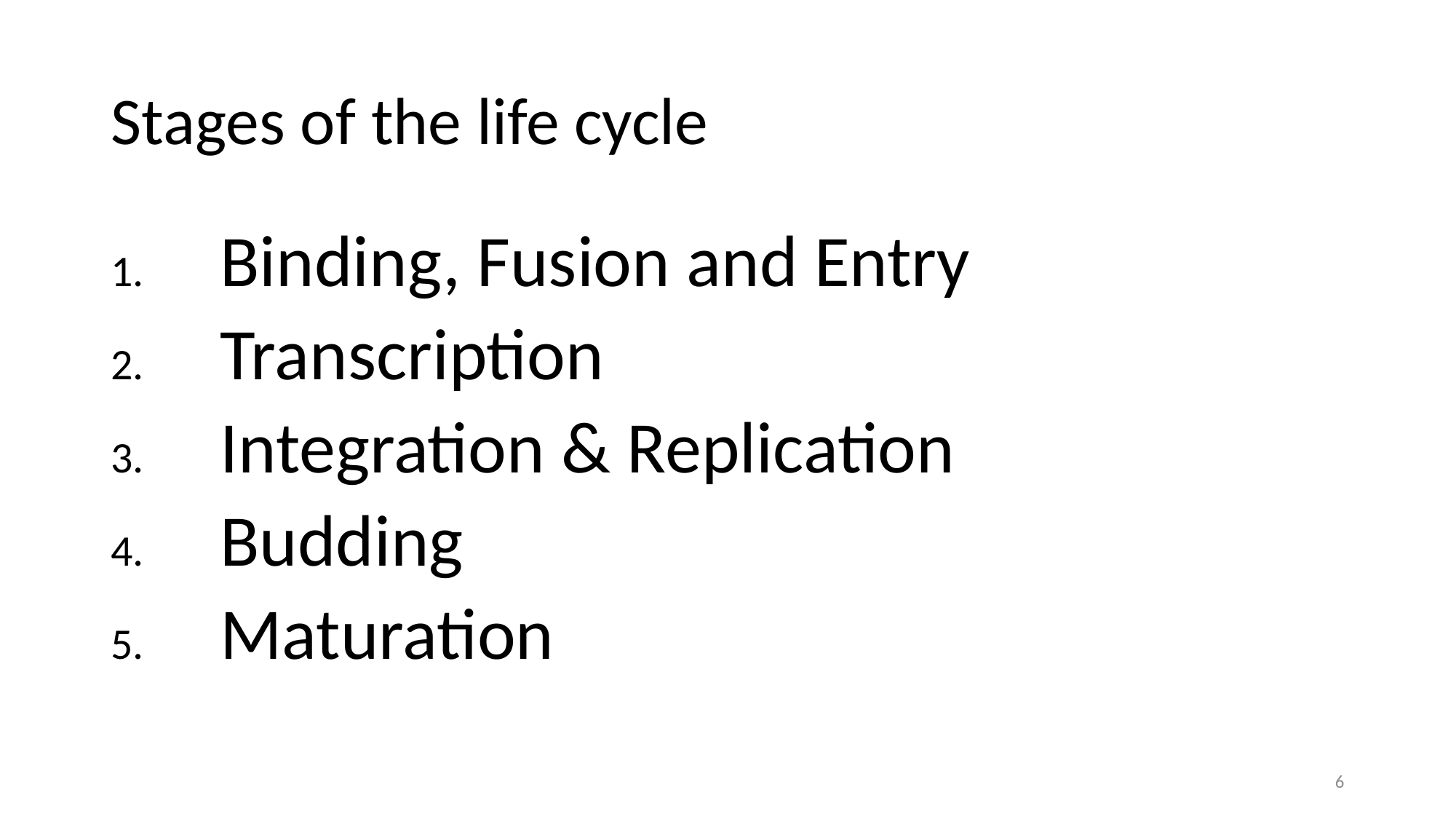

# Stages of the life cycle
Binding, Fusion and Entry
Transcription
Integration & Replication
Budding
Maturation

6